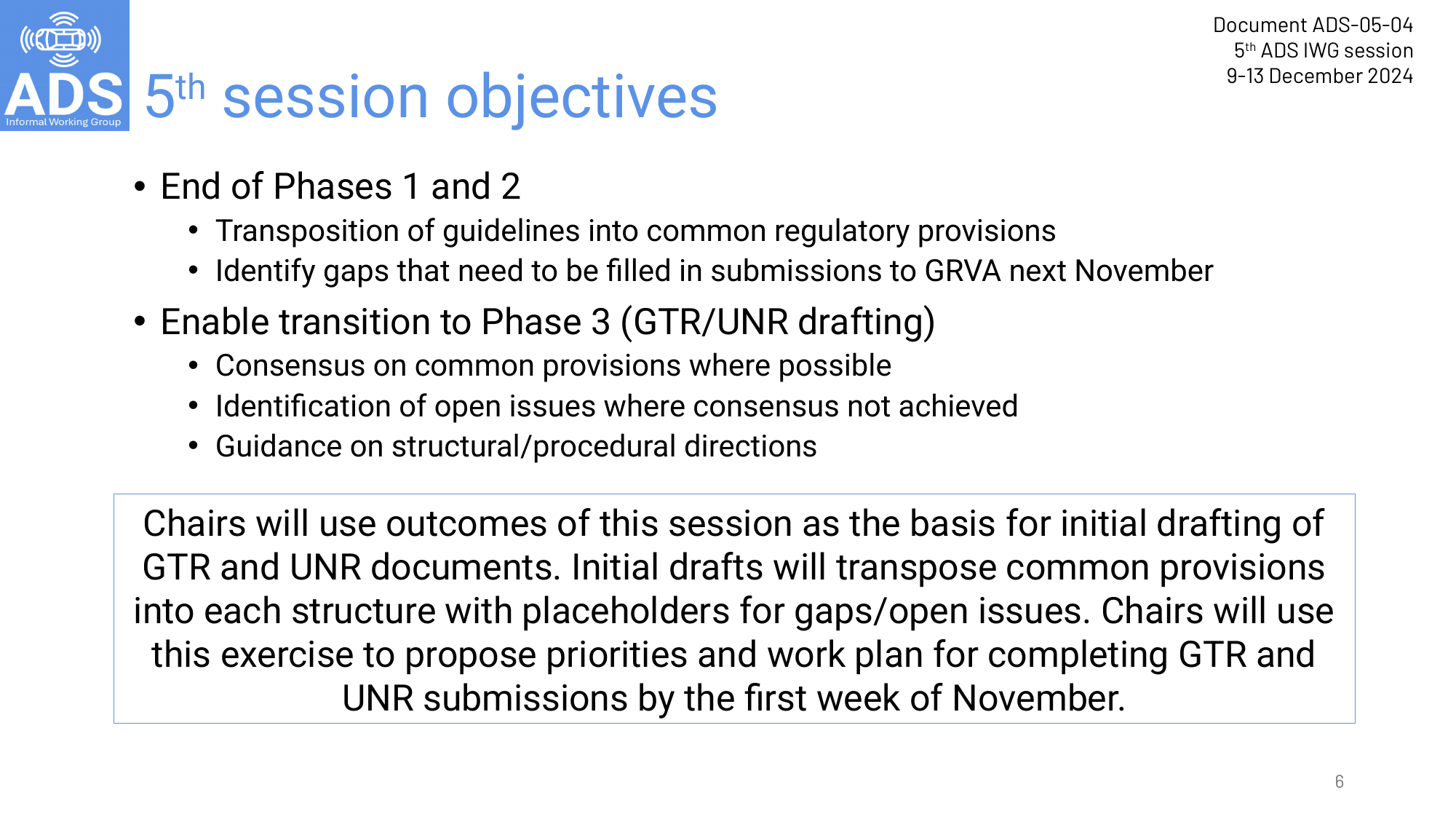

# 5th session objectives
End of Phases 1 and 2
Transposition of guidelines into common regulatory provisions
Identify gaps that need to be filled in submissions to GRVA next November
Enable transition to Phase 3 (GTR/UNR drafting)
Consensus on common provisions where possible
Identification of open issues where consensus not achieved
Guidance on structural/procedural directions
Chairs will use outcomes of this session as the basis for initial drafting of GTR and UNR documents. Initial drafts will transpose common provisions into each structure with placeholders for gaps/open issues. Chairs will use this exercise to propose priorities and work plan for completing GTR and UNR submissions by the first week of November.
6